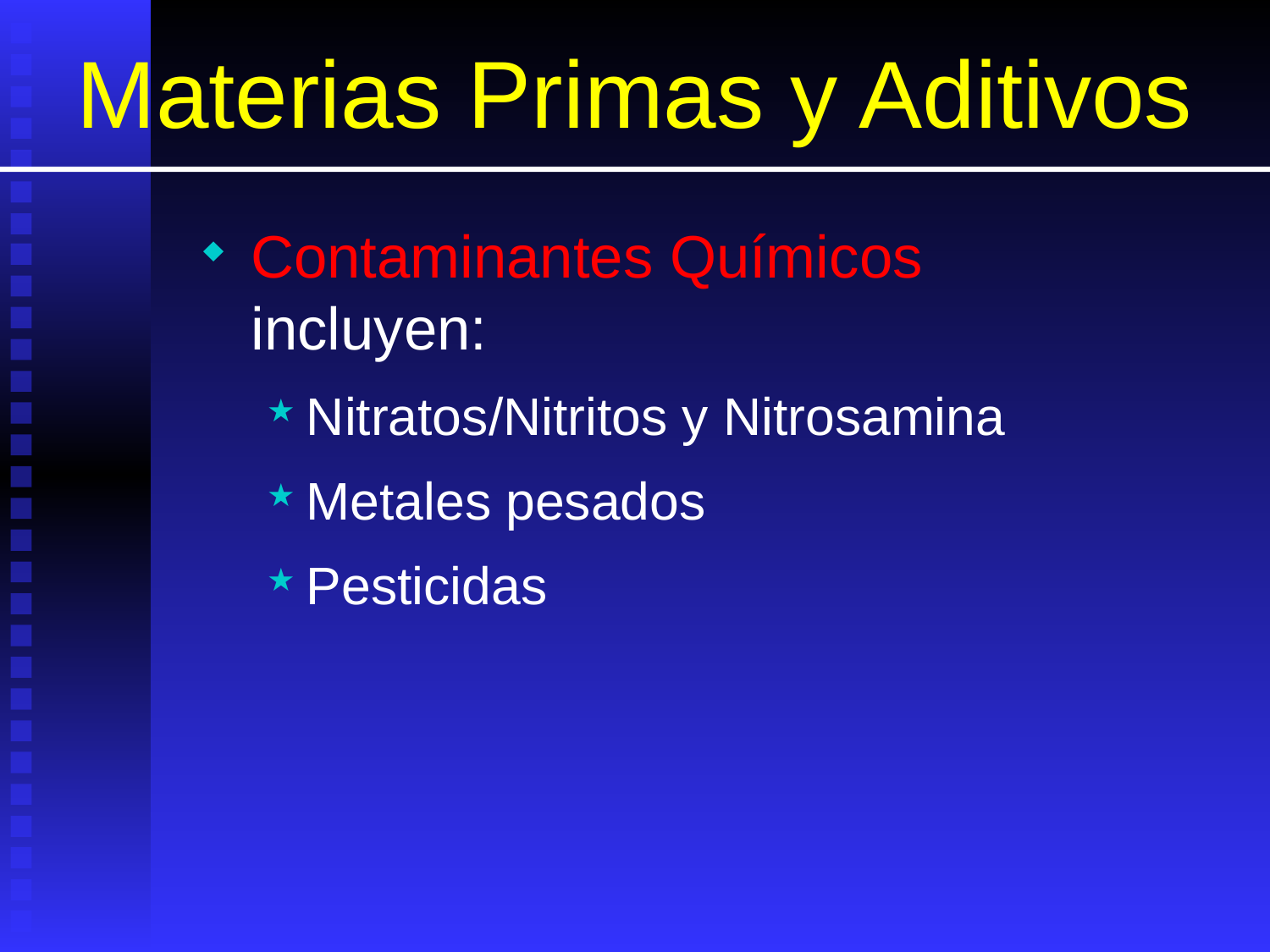

# Materias Primas y Aditivos

Contaminantes Químicos incluyen:
Nitratos/Nitritos y Nitrosamina
Metales pesados
Pesticidas